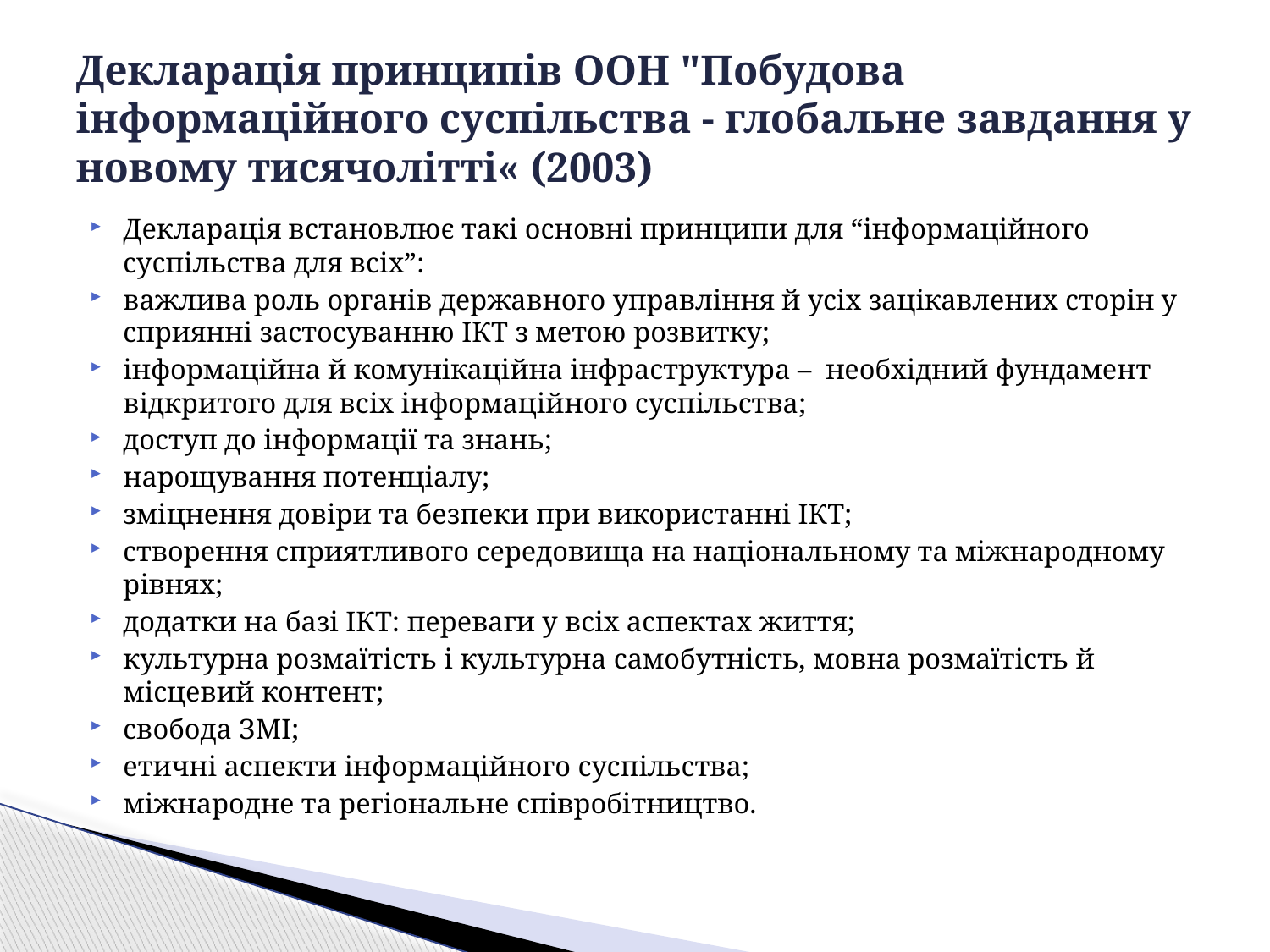

# Декларація принципів ООН "Побудова інформаційного суспільства - глобальне завдання у новому тисячолітті« (2003)
Декларація встановлює такі основні принципи для “інформаційного суспільства для всіх”:
важлива роль органів державного управління й усіх зацікавлених сторін у сприянні застосуванню ІКТ з метою розвитку;
інформаційна й комунікаційна інфраструктура –  необхідний фундамент відкритого для всіх інформаційного суспільства;
доступ до інформації та знань;
нарощування потенціалу;
зміцнення довіри та безпеки при використанні ІКТ;
створення сприятливого середовища на національному та міжнародному рівнях;
додатки на базі ІКТ: переваги у всіх аспектах життя;
культурна розмаїтість і культурна самобутність, мовна розмаїтість й місцевий контент;
свобода ЗМІ;
етичні аспекти інформаційного суспільства;
міжнародне та регіональне співробітництво.